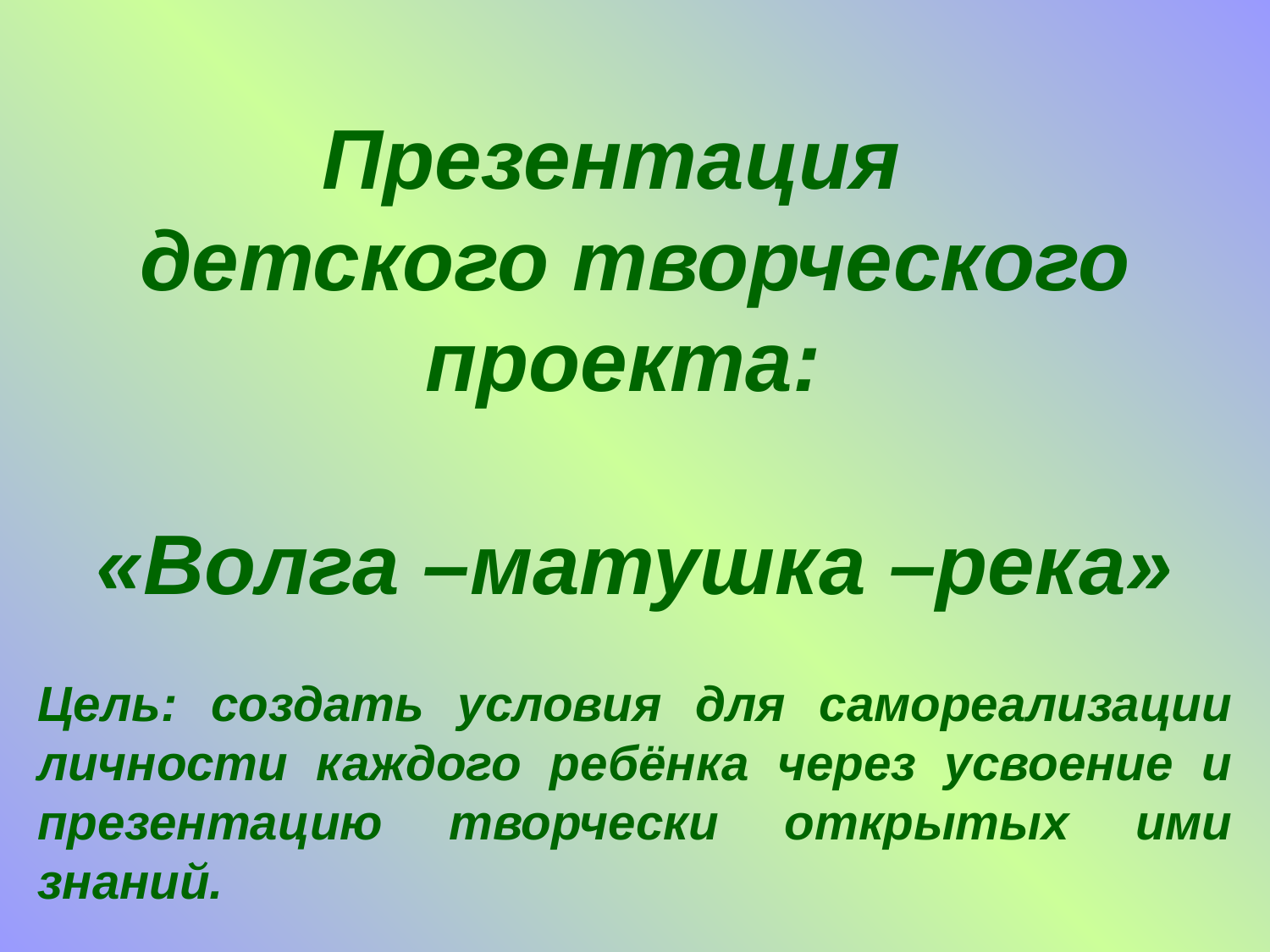

# Презентация детского творческого проекта: «Волга –матушка –река»
Цель: создать условия для самореализации личности каждого ребёнка через усвоение и презентацию творчески открытых ими знаний.